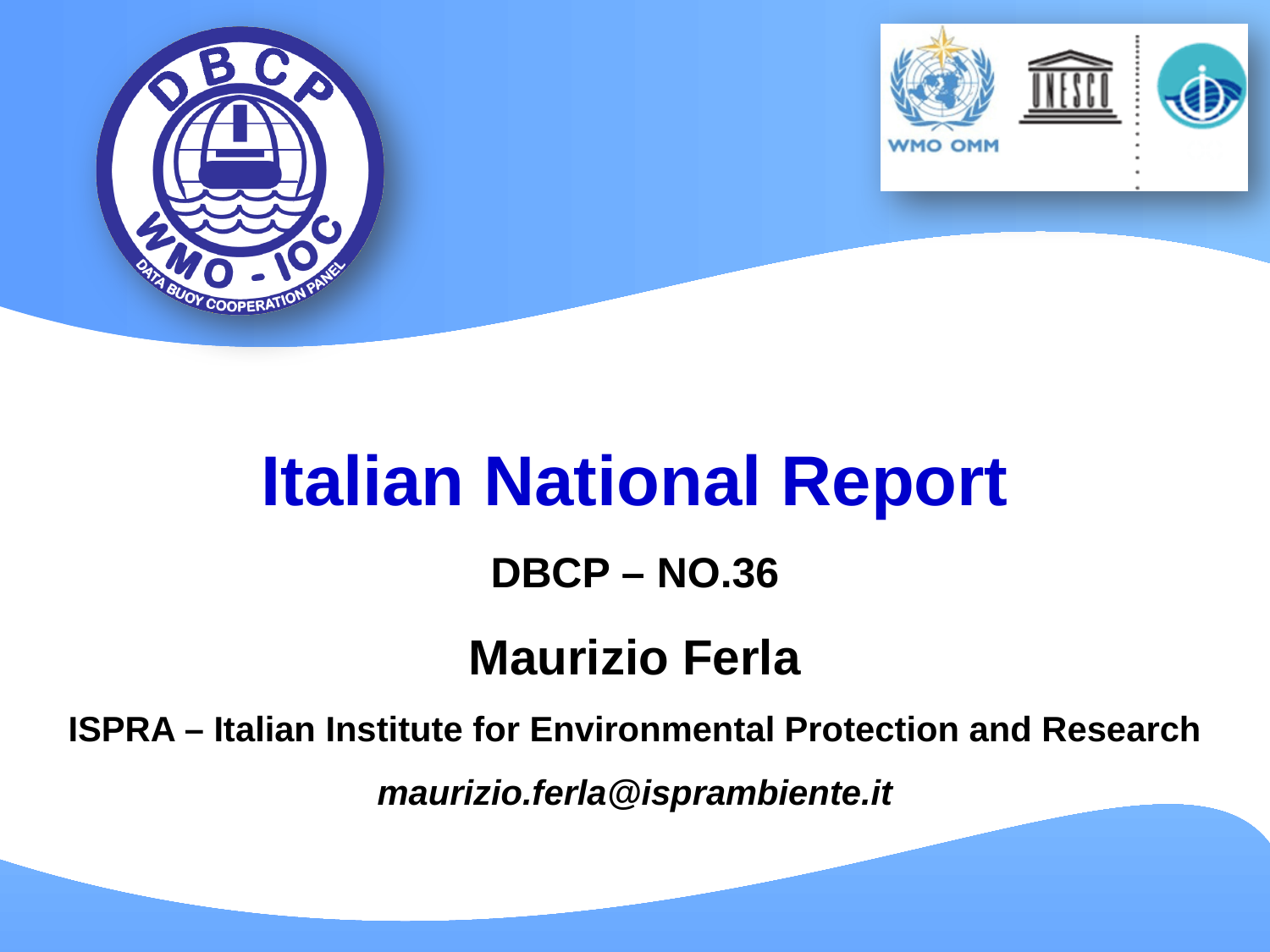

Italian National Report
DBCP – NO.36
Maurizio Ferla
ISPRA – Italian Institute for Environmental Protection and Research
maurizio.ferla@isprambiente.it